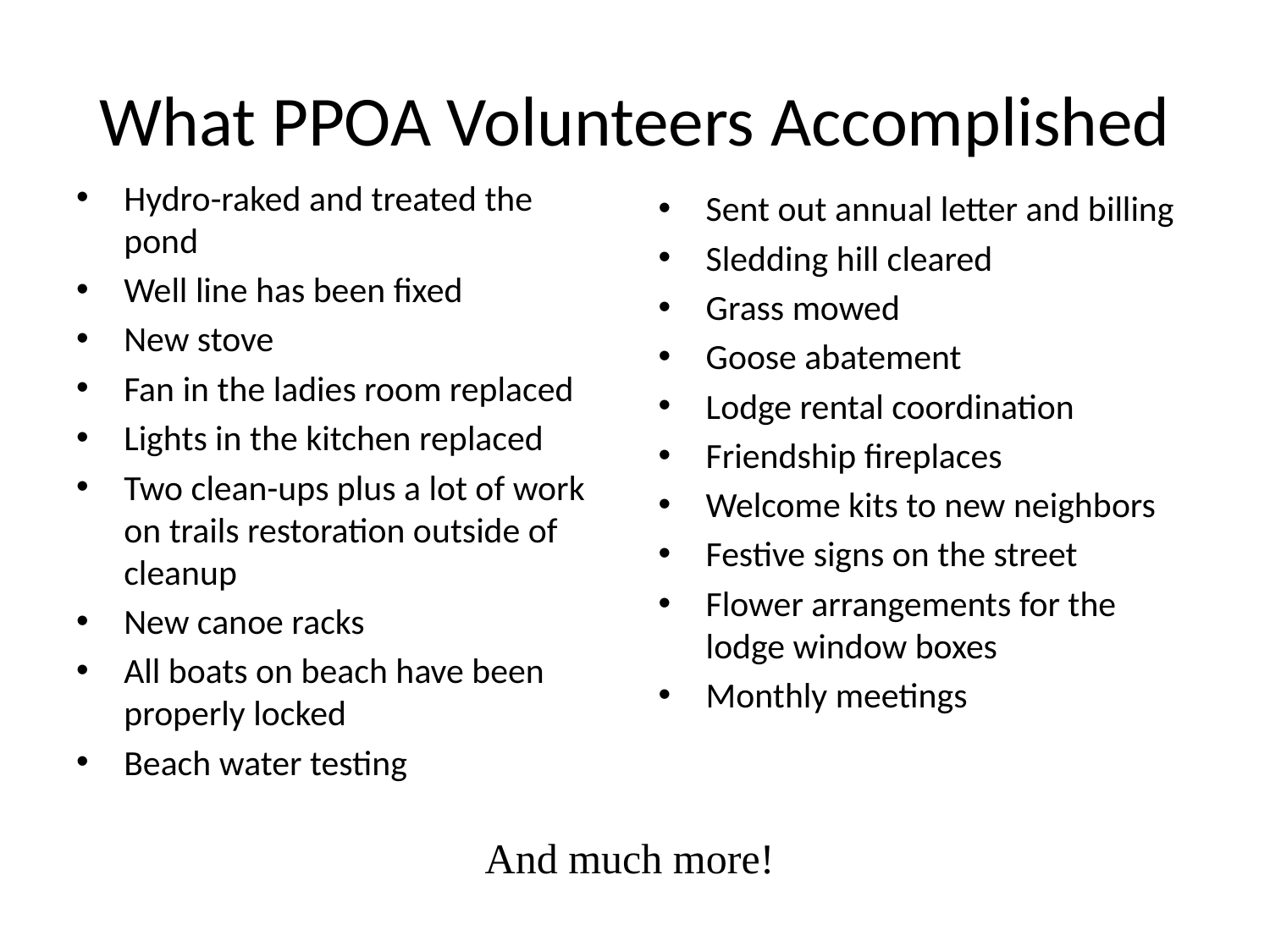

# What PPOA Volunteers Accomplished
Hydro-raked and treated the pond
Well line has been fixed
New stove
Fan in the ladies room replaced
Lights in the kitchen replaced
Two clean-ups plus a lot of work on trails restoration outside of cleanup
New canoe racks
All boats on beach have been properly locked
Beach water testing
Sent out annual letter and billing
Sledding hill cleared
Grass mowed
Goose abatement
Lodge rental coordination
Friendship fireplaces
Welcome kits to new neighbors
Festive signs on the street
Flower arrangements for the lodge window boxes
Monthly meetings

And much more!